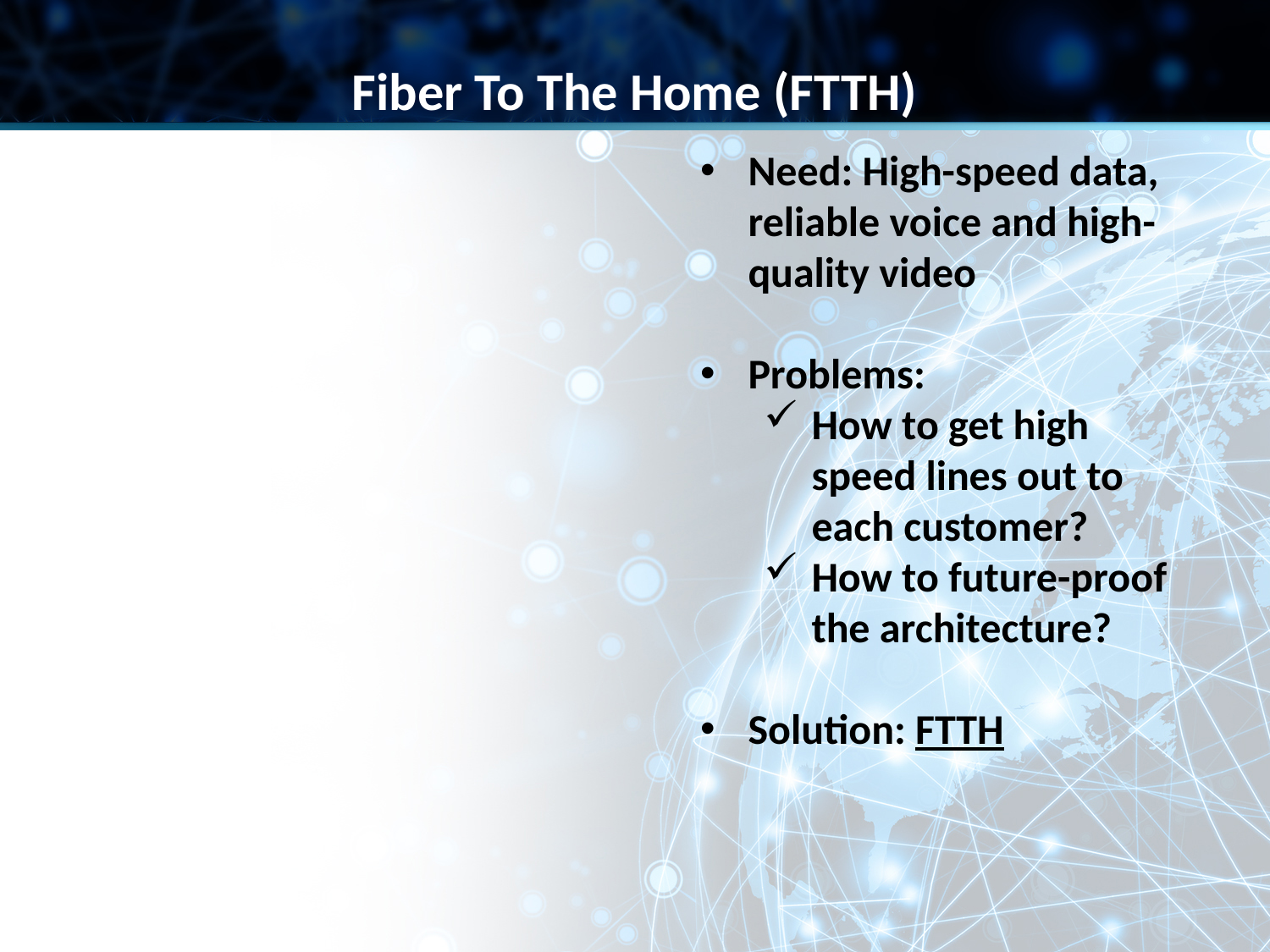

Fiber To The Home (FTTH)
Need: High-speed data, reliable voice and high-quality video
Problems:
How to get high speed lines out to each customer?
How to future-proof the architecture?

Solution: FTTH